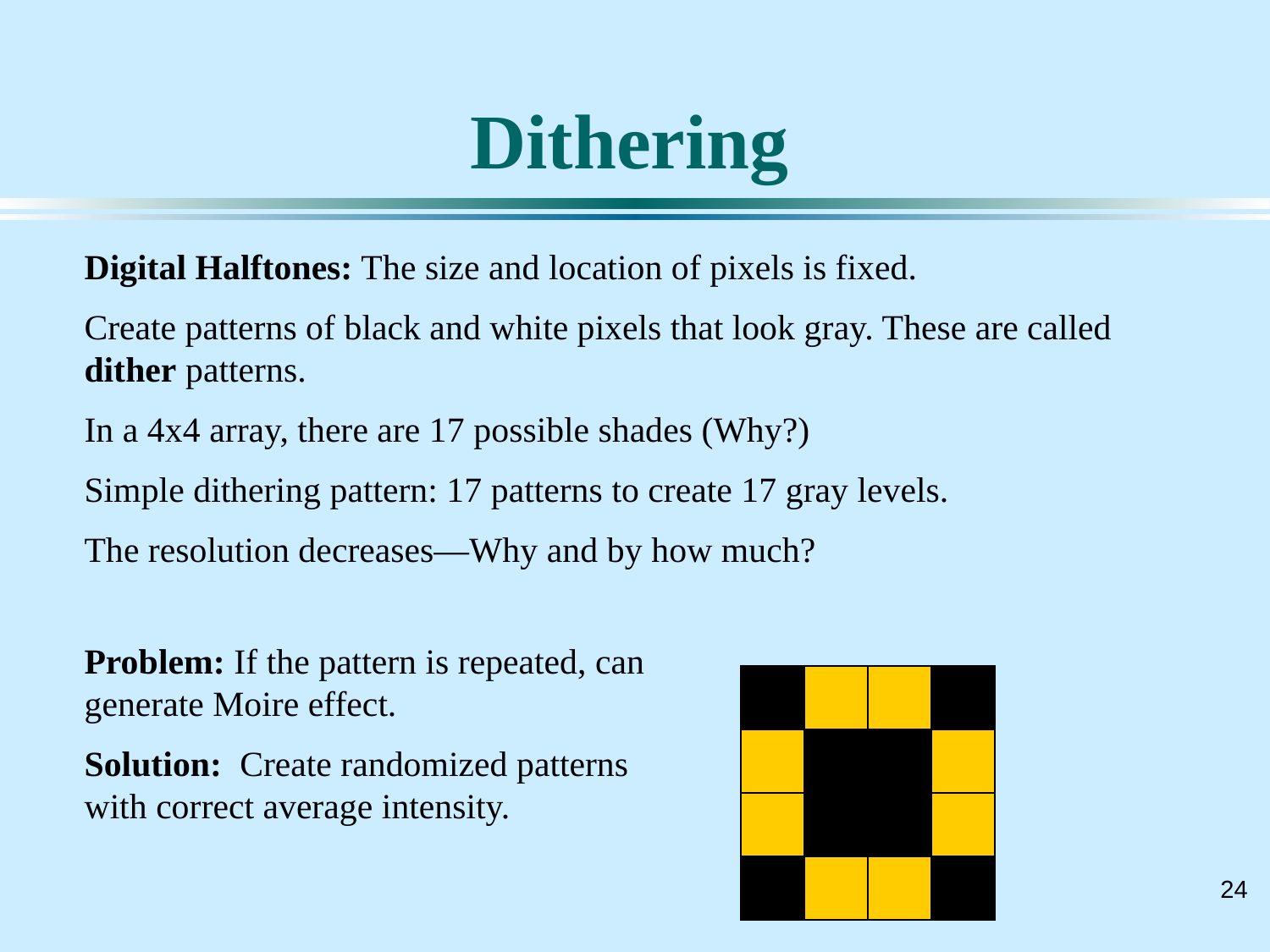

# Dithering
Digital Halftones: The size and location of pixels is fixed.
Create patterns of black and white pixels that look gray. These are called dither patterns.
In a 4x4 array, there are 17 possible shades (Why?)
Simple dithering pattern: 17 patterns to create 17 gray levels.
The resolution decreases—Why and by how much?
Problem: If the pattern is repeated, can generate Moire effect.
Solution:  Create randomized patterns with correct average intensity.